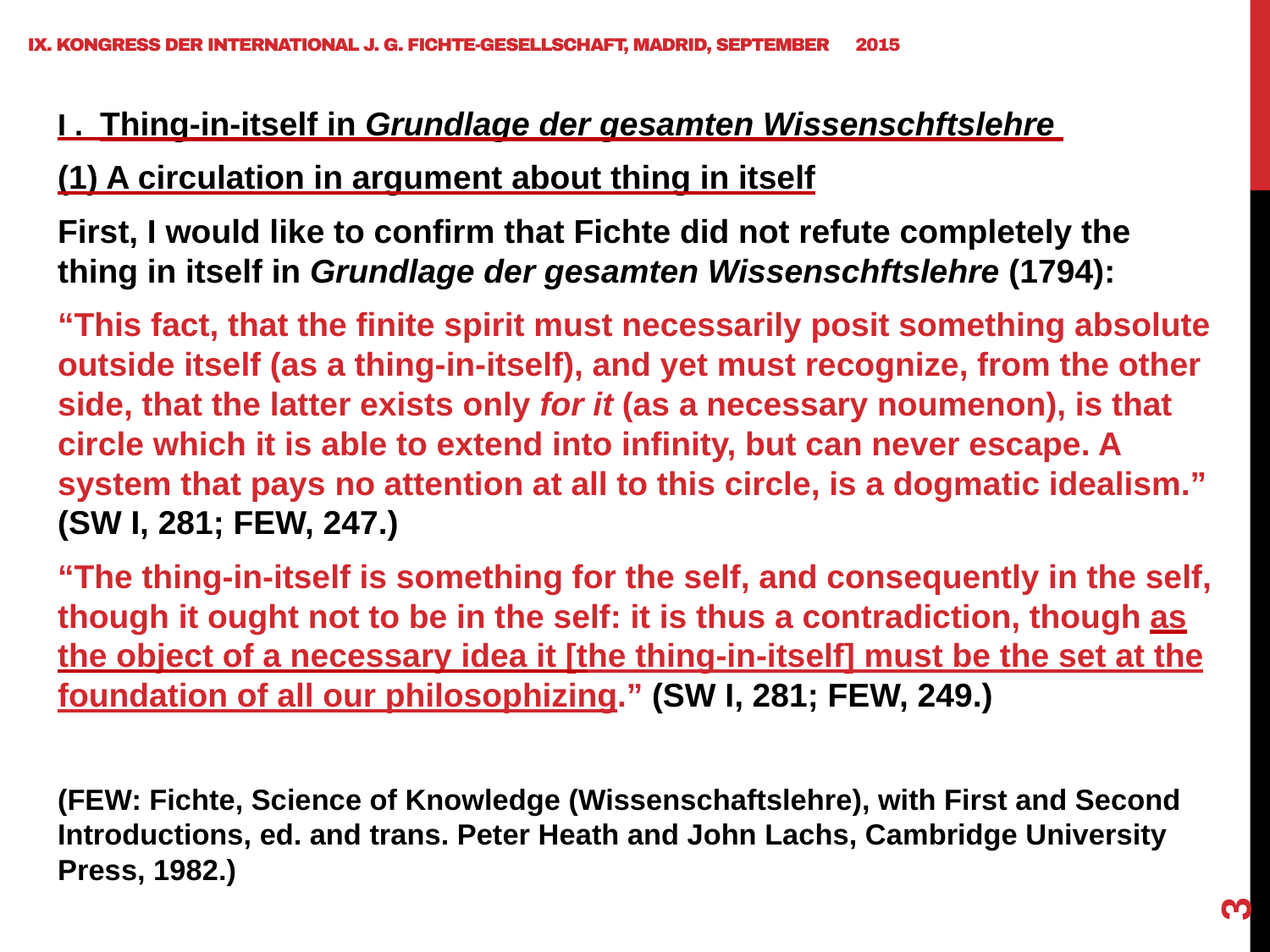

# IX. Kongress der International J. G. Fichte-Gesellschaft, Madrid, September　2015
I .  Thing-in-itself in Grundlage der gesamten Wissenschftslehre
(1) A circulation in argument about thing in itself
First, I would like to confirm that Fichte did not refute completely the thing in itself in Grundlage der gesamten Wissenschftslehre (1794):
“This fact, that the finite spirit must necessarily posit something absolute outside itself (as a thing-in-itself), and yet must recognize, from the other side, that the latter exists only for it (as a necessary noumenon), is that circle which it is able to extend into infinity, but can never escape. A system that pays no attention at all to this circle, is a dogmatic idealism.” (SW I, 281; FEW, 247.)
“The thing-in-itself is something for the self, and consequently in the self, though it ought not to be in the self: it is thus a contradiction, though as the object of a necessary idea it [the thing-in-itself] must be the set at the foundation of all our philosophizing.” (SW I, 281; FEW, 249.)

(FEW: Fichte, Science of Knowledge (Wissenschaftslehre), with First and Second Introductions, ed. and trans. Peter Heath and John Lachs, Cambridge University Press, 1982.)

3